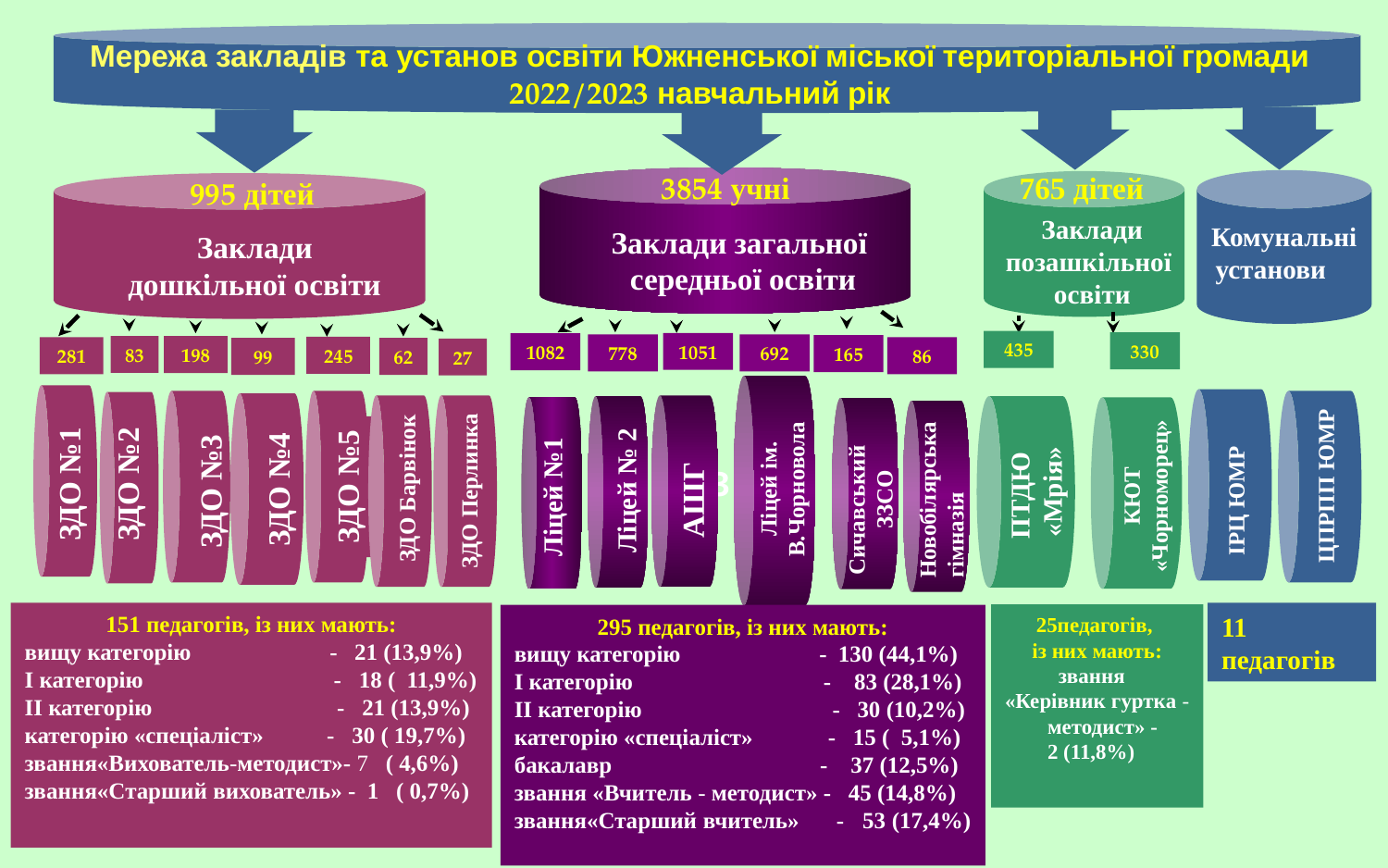

Мережа закладів та установ освіти Южненської міської територіальної громади
2022/2023 навчальний рік

3854 учні
765 дітей
995 дітей

Заклади загальної
середньої освіти

Комунальні установи

Заклади
позашкільної
освіти

Заклади
дошкільної освіти

435
330
1051
1082
778
692
165
83
198
245
281
86
99
62
27

КЮТ
«Чорноморец»

Ліцей ім.
В.Чорновола

  ІРЦ ЮМР
 ЦПРПП ЮМР

ЗДО №1

ЗДО №3
ПТДЮ
«Мрія»

ЗДО №4

ЗДО №5
ПНЗ - 7

ЗДО №2

ЗДО Перлинка

Сичавський
        ЗЗСО

Ліцей №1
Новобілярська
гімназія
Ліцей № 2
ЗДО Барвінок
АШГ
11
педагогів
151 педагогів, із них мають:
вищу категорію                        -   21 (13,9%)
І категорію                                 -   18 (  11,9%)
ІІ категорію                                -   21 (13,9%)
категорію «спеціаліст»           -   30 ( 19,7%)
звання«Вихователь-методист»- 7   ( 4,6%)
звання«Старший вихователь» -  1   ( 0,7%)

25педагогів,
із них мають:
          звання
«Керівник гуртка -         методист» -
        2 (11,8%)

295 педагогів, із них мають:
вищу категорію                        -  130 (44,1%)
І категорію                                 -    83 (28,1%)
ІІ категорію                                 -   30 (10,2%)
категорію «спеціаліст»             -   15 (  5,1%)
бакалавр                                    -    37 (12,5%)
звання «Вчитель - методист» -   45 (14,8%)
звання«Старший вчитель»      -   53 (17,4%)